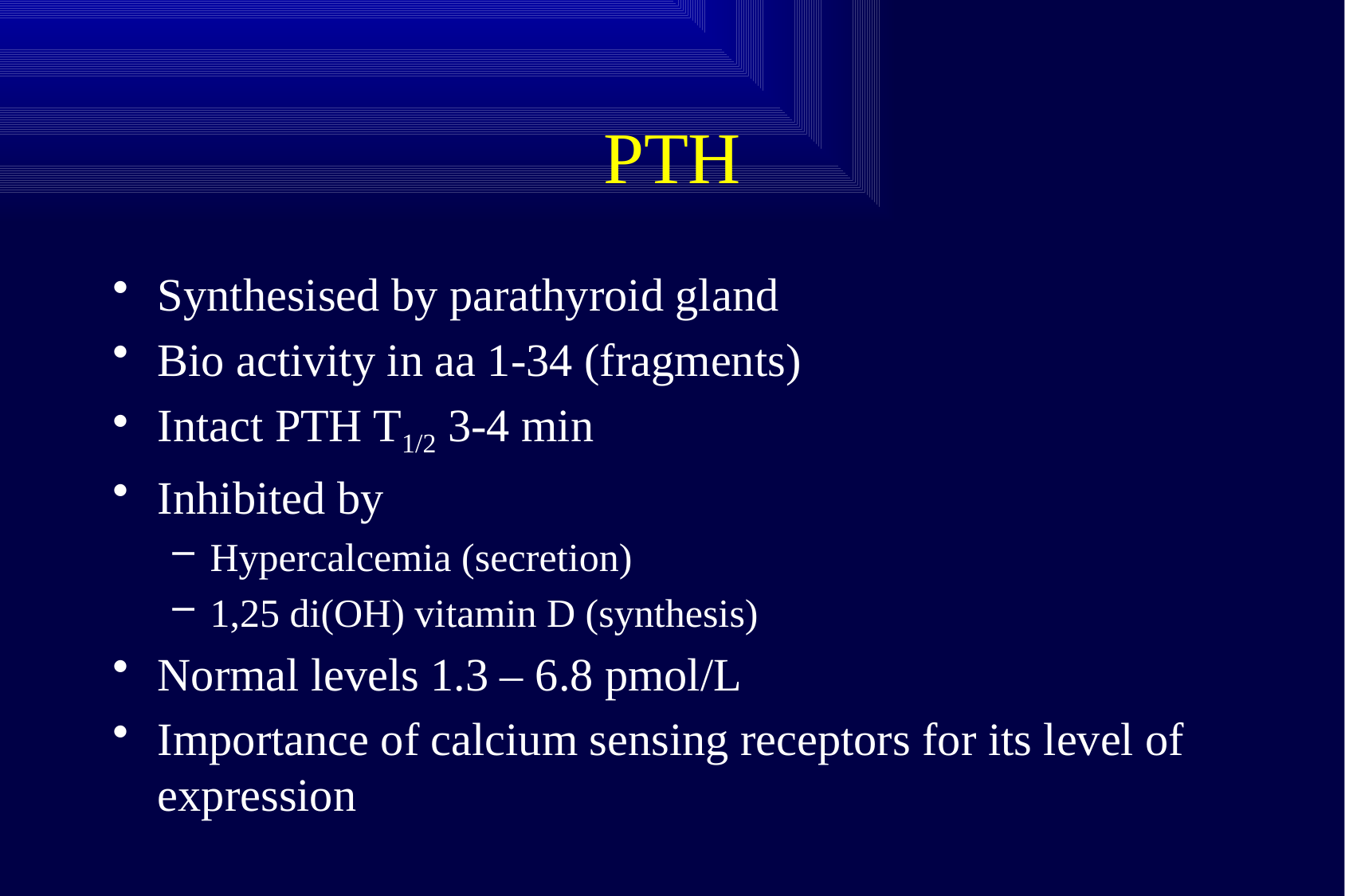

# PTH
Synthesised by parathyroid gland
Bio activity in aa 1-34 (fragments)
Intact PTH T1/2 3-4 min
Inhibited by
Hypercalcemia (secretion)
1,25 di(OH) vitamin D (synthesis)
Normal levels 1.3 – 6.8 pmol/L
Importance of calcium sensing receptors for its level of expression